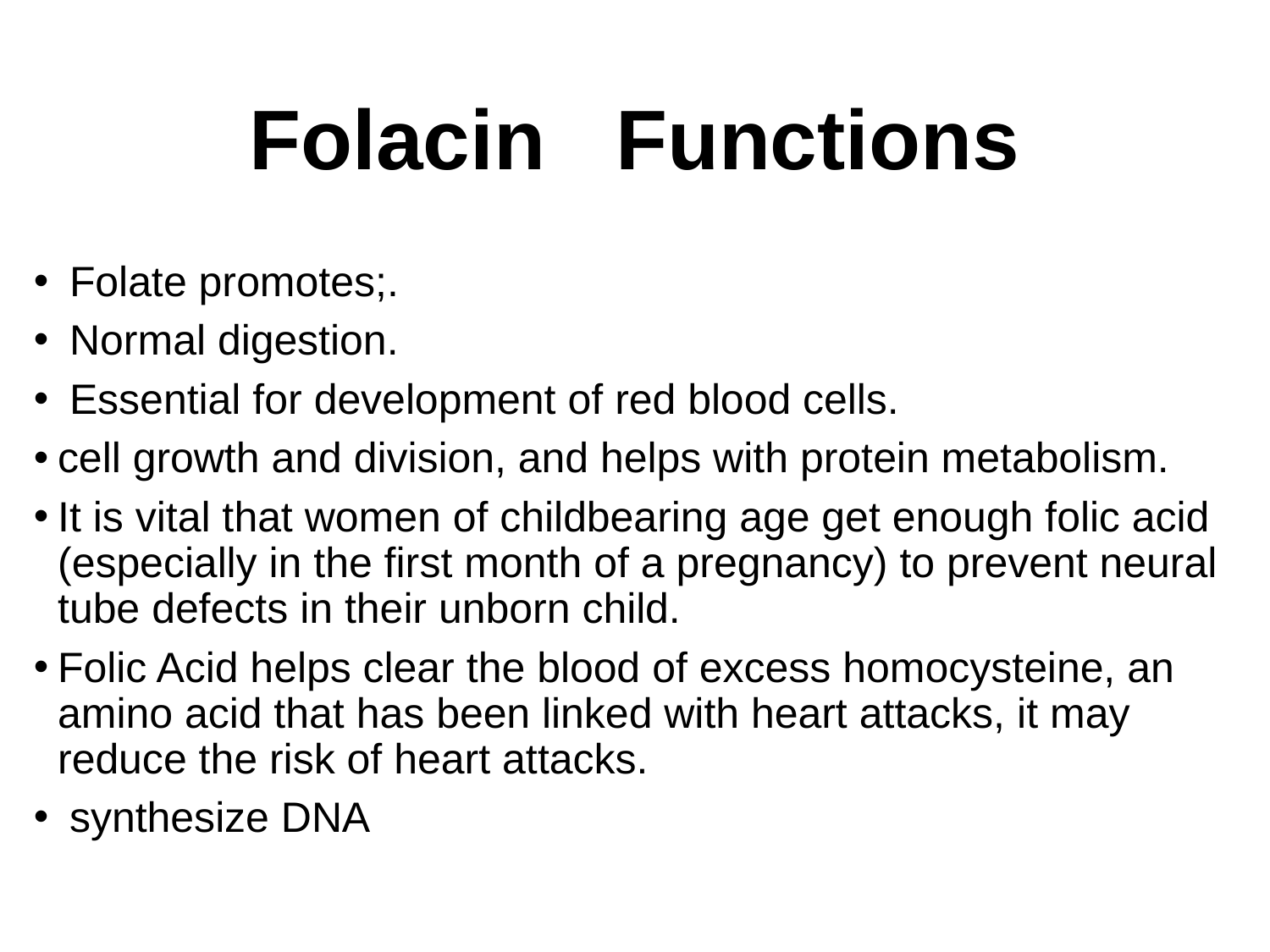

# Folacin   Functions
 Folate promotes;.
 Normal digestion.
 Essential for development of red blood cells.
cell growth and division, and helps with protein metabolism.
It is vital that women of childbearing age get enough folic acid (especially in the first month of a pregnancy) to prevent neural tube defects in their unborn child.
Folic Acid helps clear the blood of excess homocysteine, an amino acid that has been linked with heart attacks, it may reduce the risk of heart attacks.
 synthesize DNA